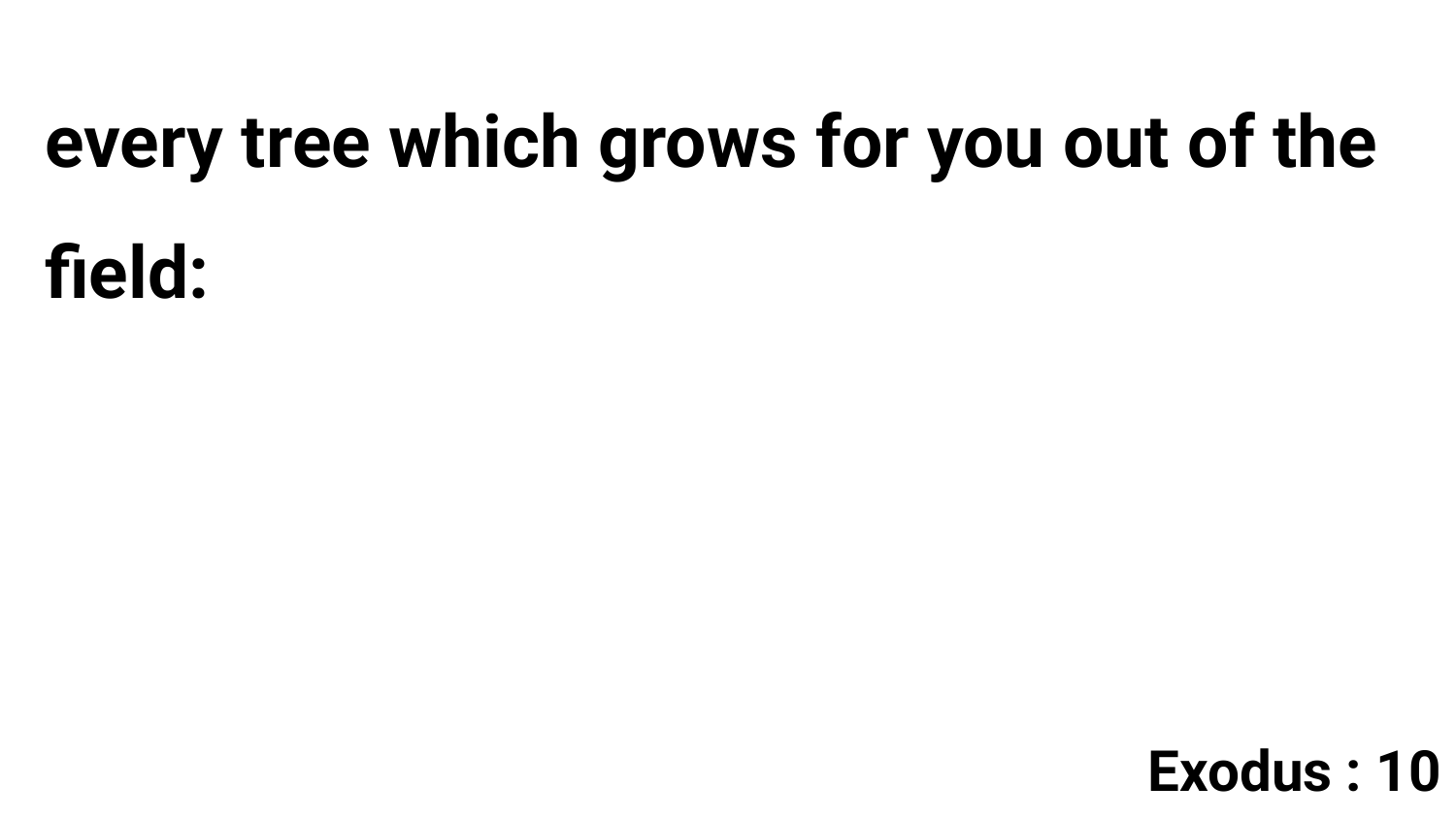

every tree which grows for you out of the field:
Exodus : 10